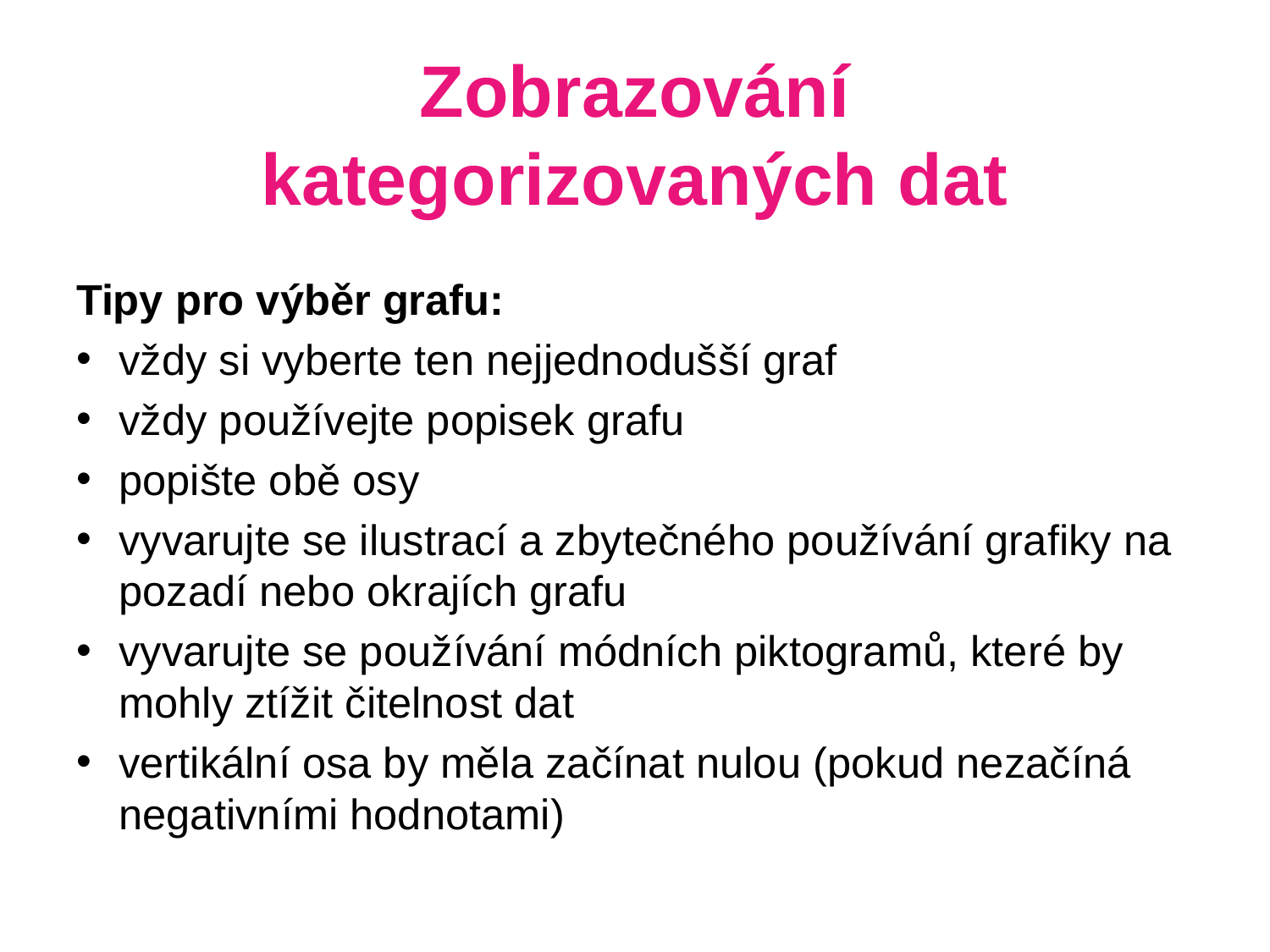

# Zobrazování kategorizovaných dat
Tipy pro výběr grafu:
vždy si vyberte ten nejjednodušší graf
vždy používejte popisek grafu
popište obě osy
vyvarujte se ilustrací a zbytečného používání grafiky na pozadí nebo okrajích grafu
vyvarujte se používání módních piktogramů, které by mohly ztížit čitelnost dat
vertikální osa by měla začínat nulou (pokud nezačíná negativními hodnotami)